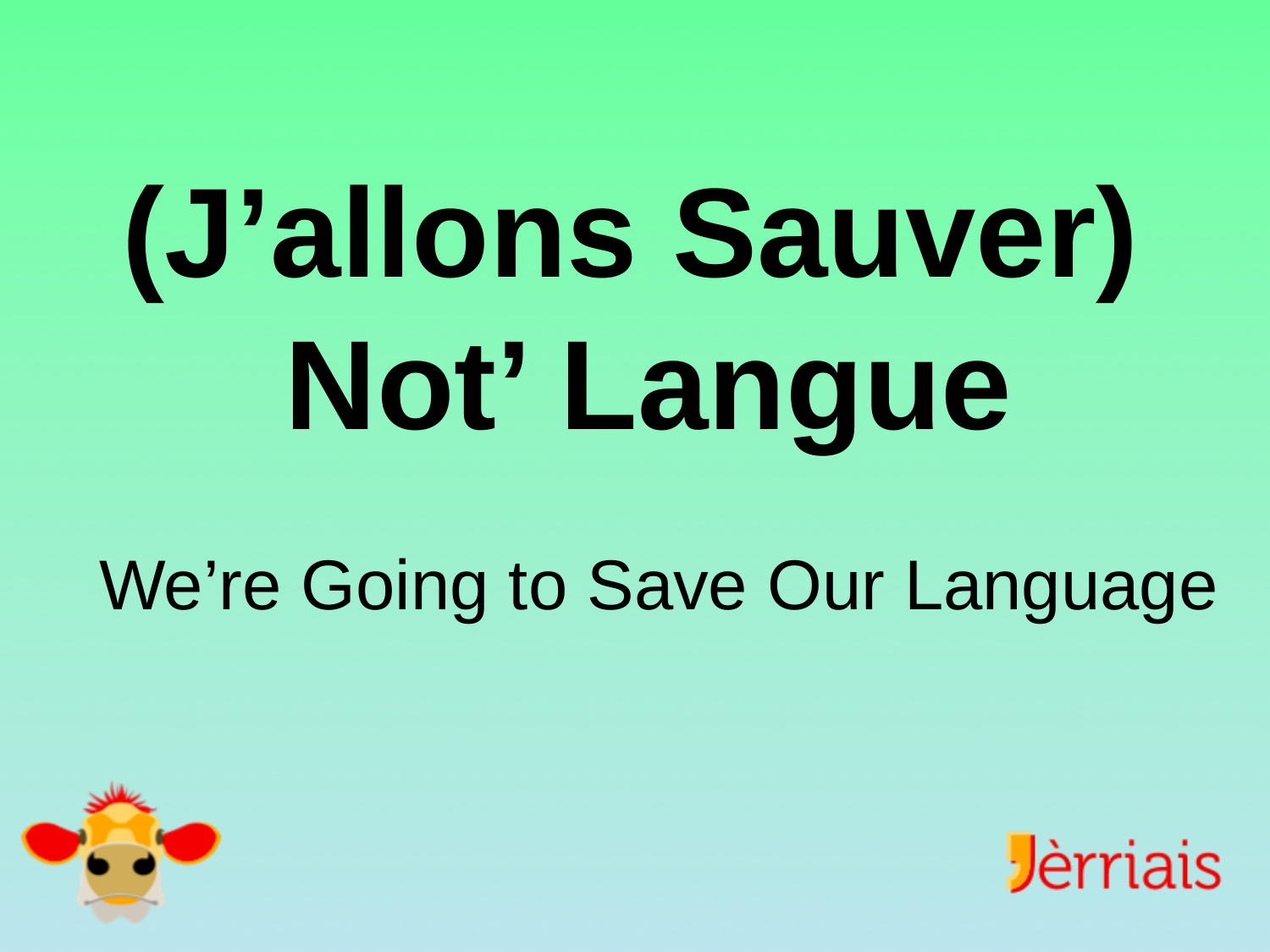

(J’allons Sauver)
Not’ Langue

 We’re Going to Save Our Language